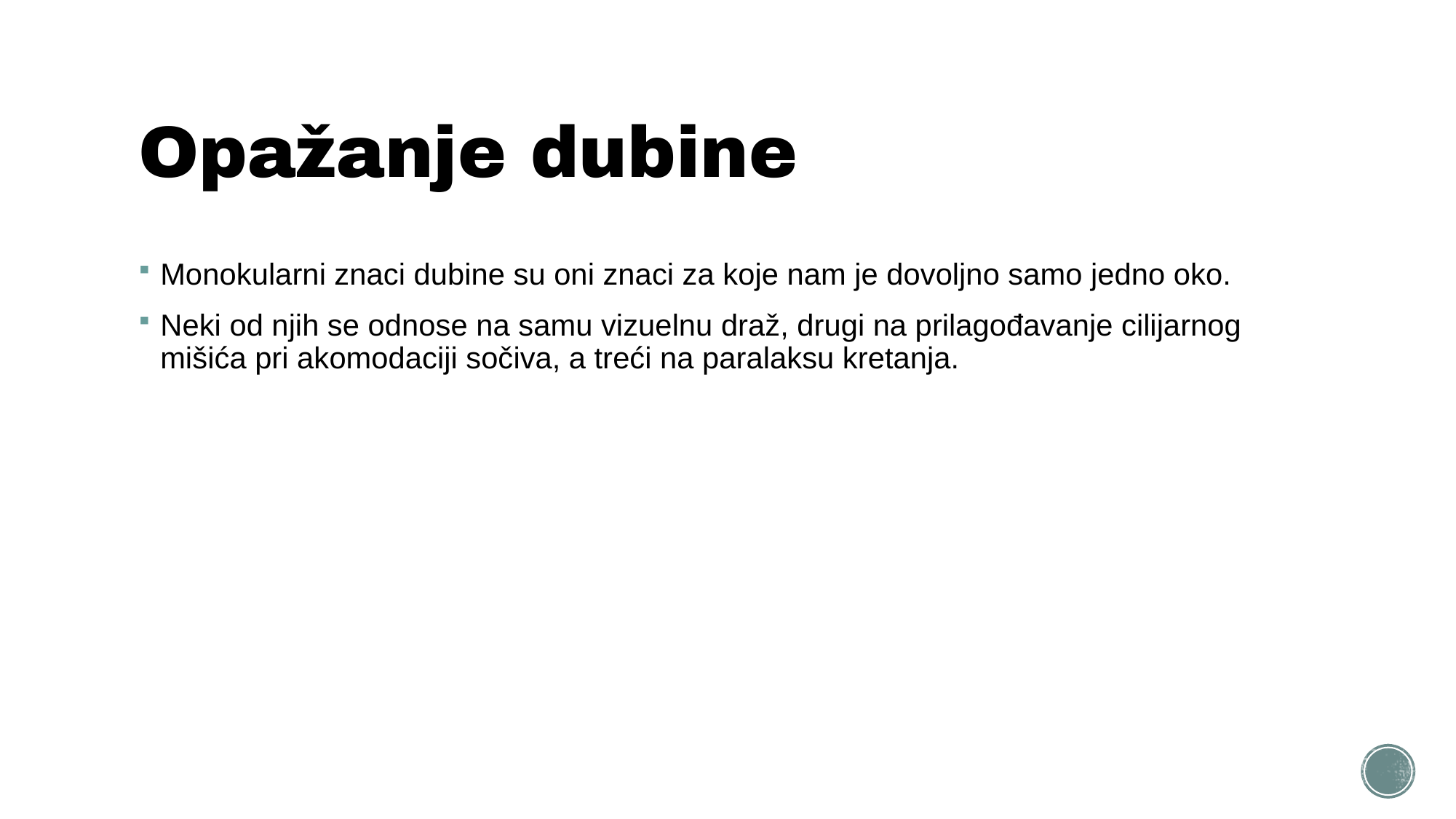

# Opažanje dubine
Monokularni znaci dubine su oni znaci za koje nam je dovoljno samo jedno oko.
Neki od njih se odnose na samu vizuelnu draž, drugi na prilagođavanje cilijarnog mišića pri akomodaciji sočiva, a treći na paralaksu kretanja.